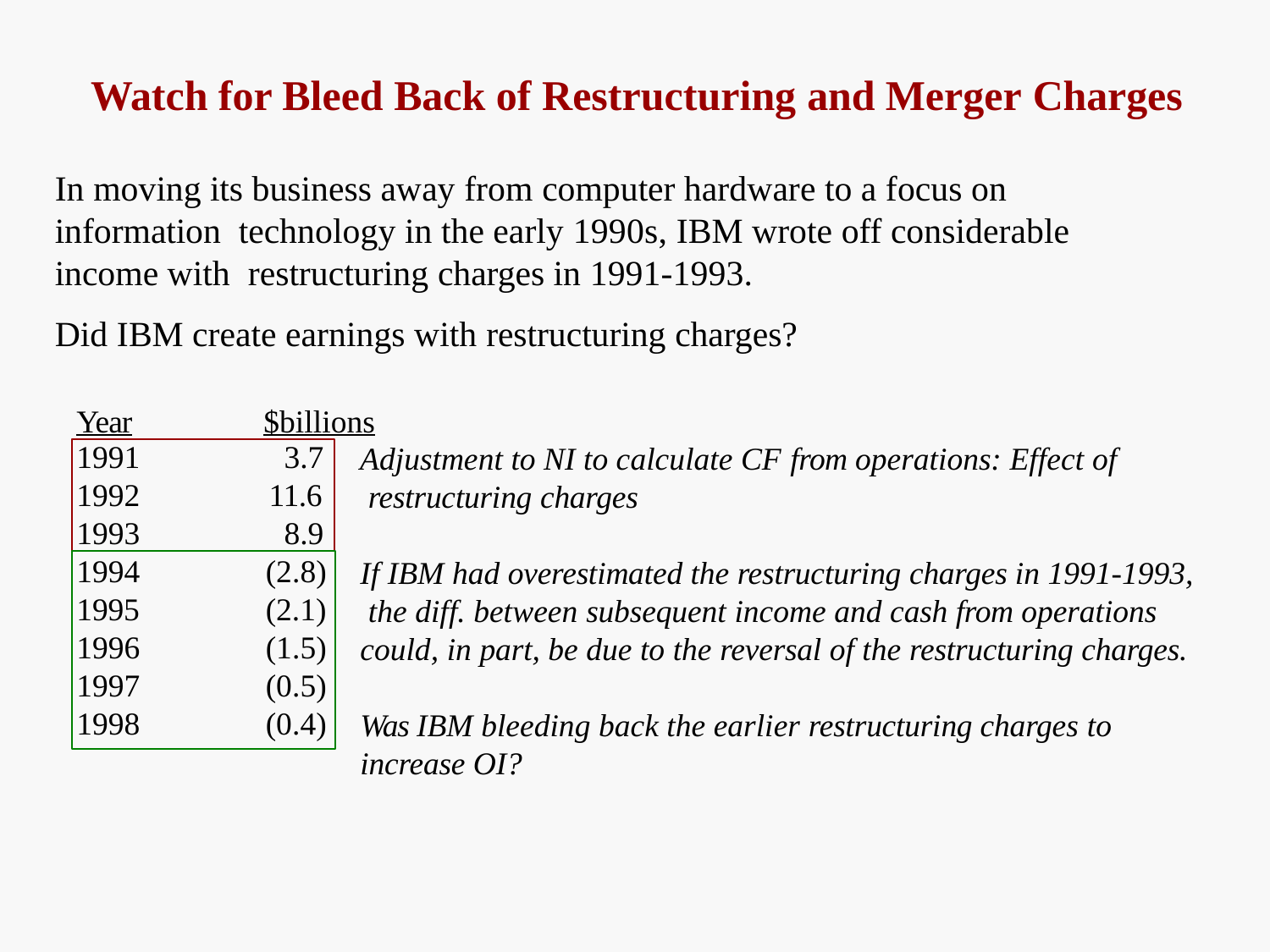

# Watch for Bleed Back of Restructuring and Merger Charges
In moving its business away from computer hardware to a focus on information  technology in the early 1990s, IBM wrote off considerable income with  restructuring charges in 1991-1993.
Did IBM create earnings with restructuring charges?

Year	$billions
1991
1992
1993
3.7
11.6
8.9
Adjustment to NI to calculate CF from operations: Effect of  restructuring charges

1994
1995
1996
1997
1998
(2.8)
(2.1)
(1.5)
(0.5)
(0.4)
If IBM had overestimated the restructuring charges in 1991-1993,  the diff. between subsequent income and cash from operations  could, in part, be due to the reversal of the restructuring charges.

Was IBM bleeding back the earlier restructuring charges to
increase OI?